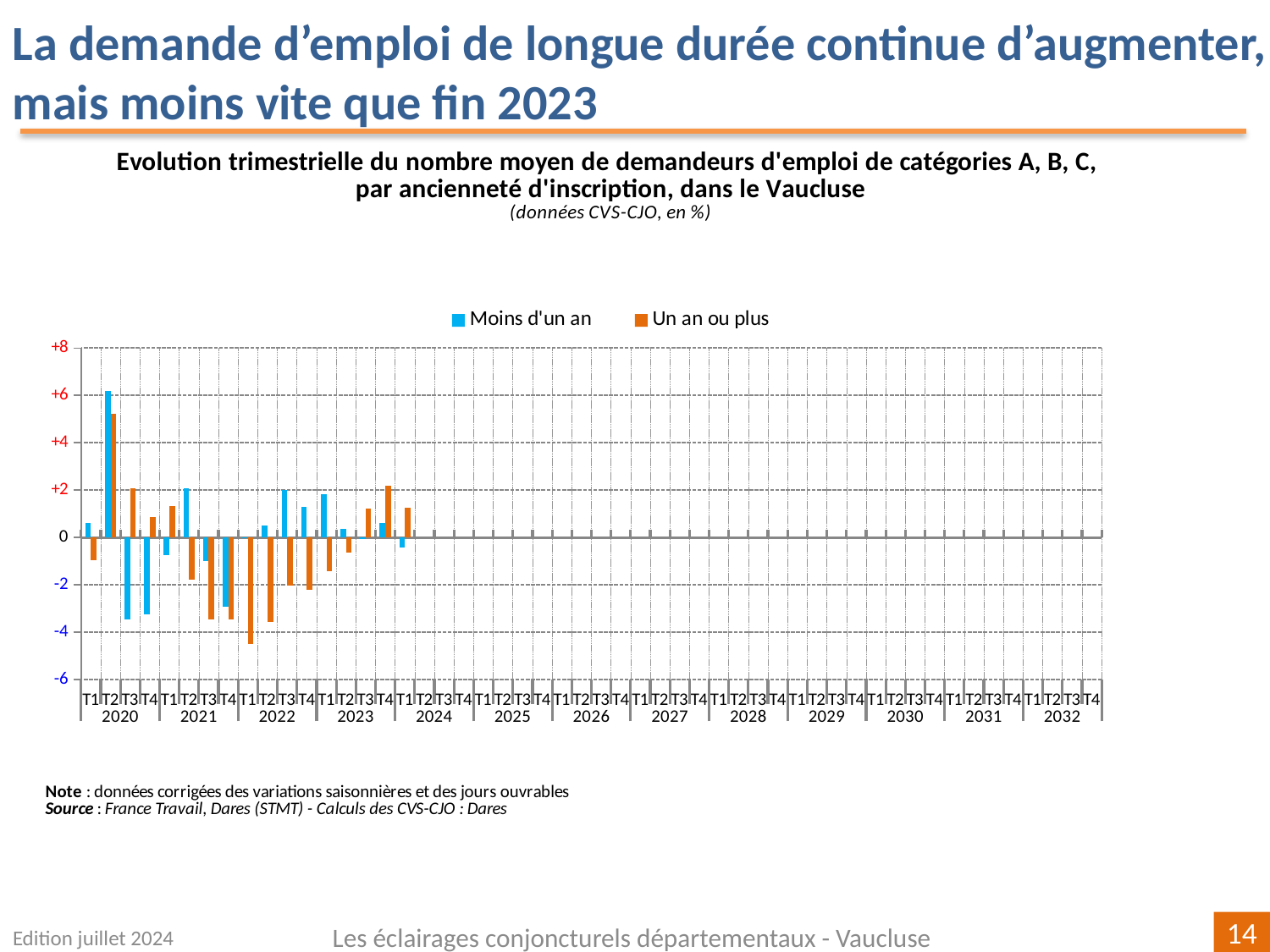

La demande d’emploi de longue durée continue d’augmenter, mais moins vite que fin 2023

[unsupported chart]

Edition juillet 2024
Les éclairages conjoncturels départementaux - Vaucluse
14